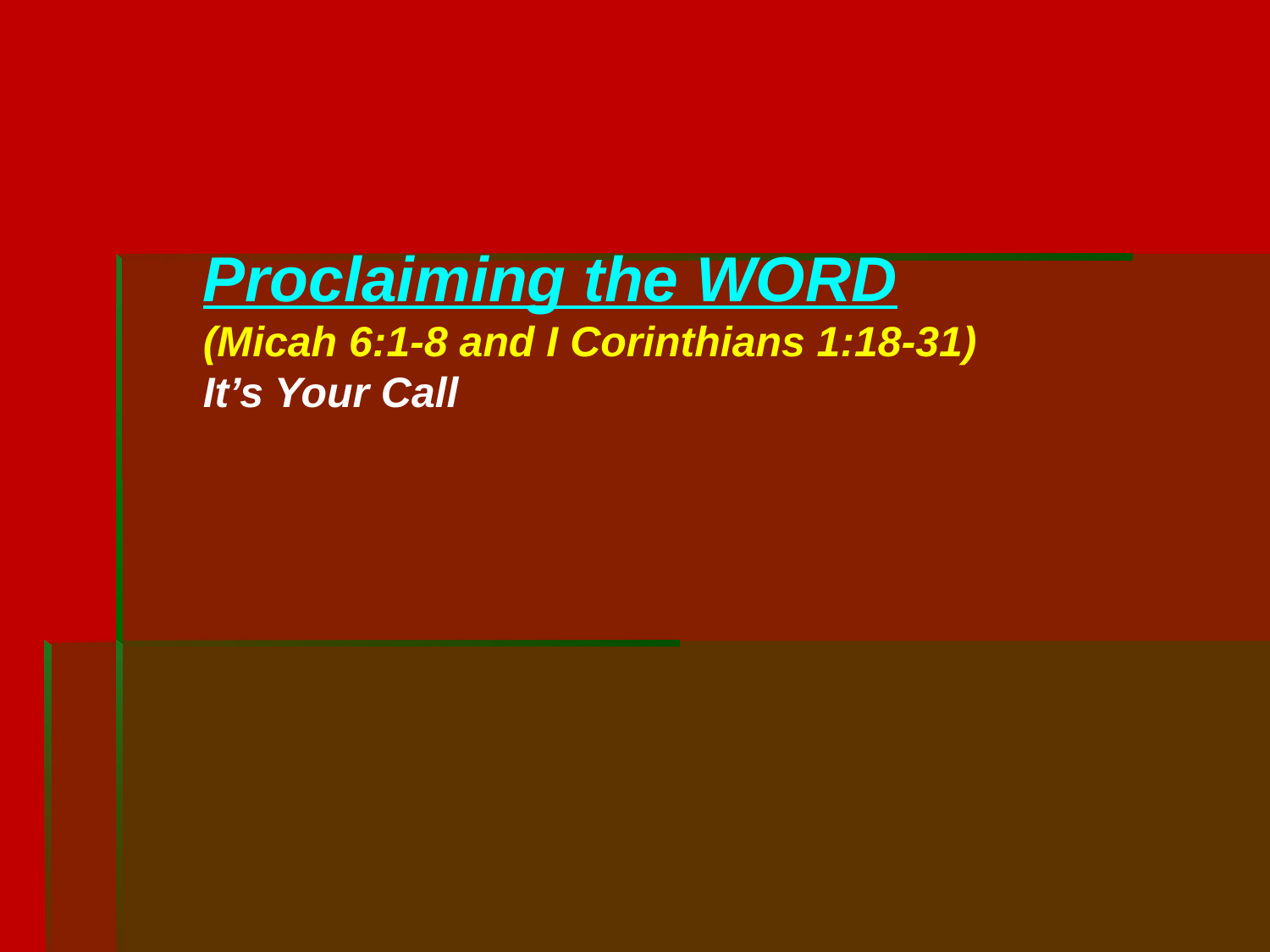

Proclaiming the WORD
(Micah 6:1-8 and I Corinthians 1:18-31)
It’s Your Call